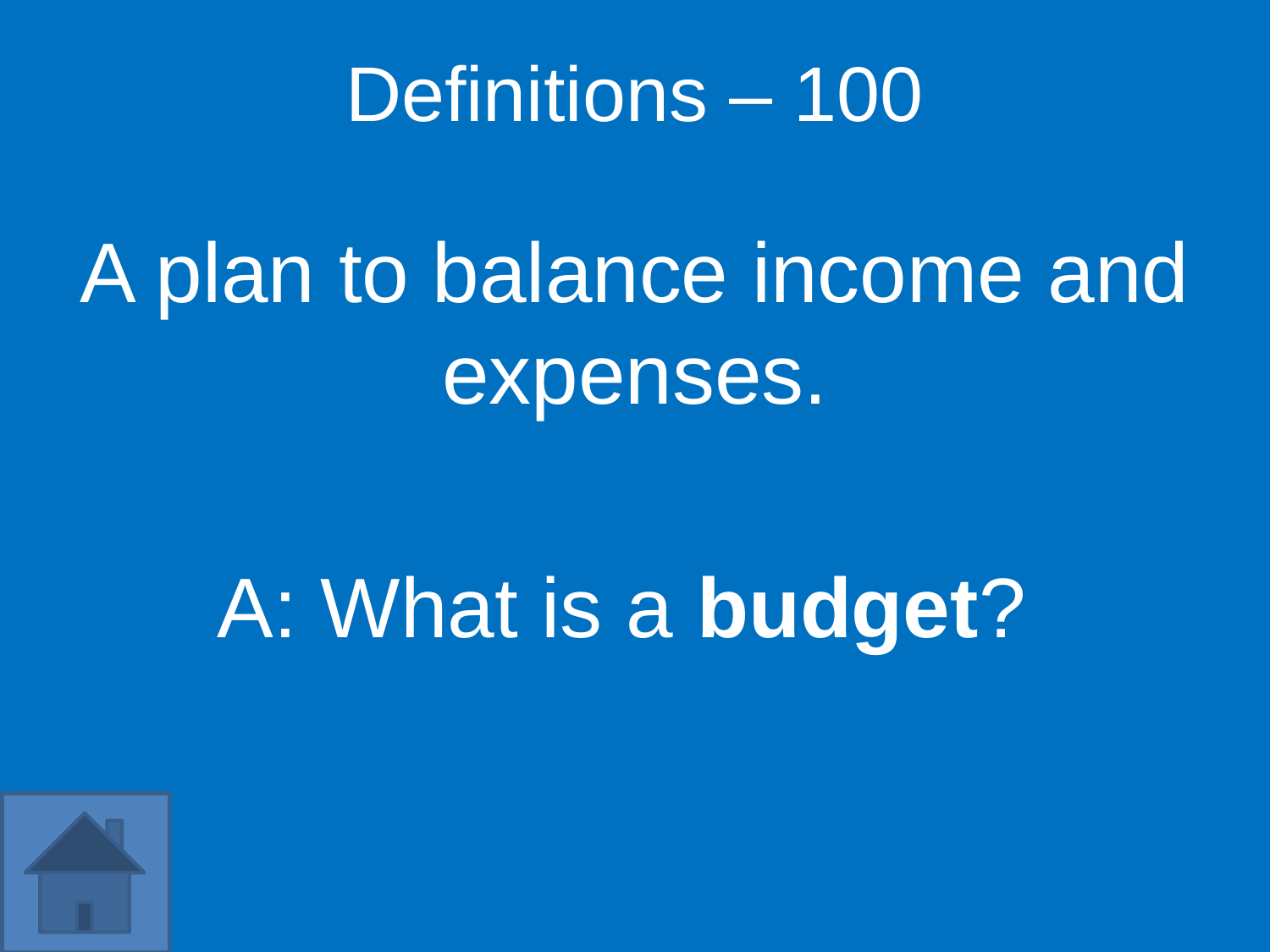

Definitions – 100
A plan to balance income and expenses.

A: What is a budget?